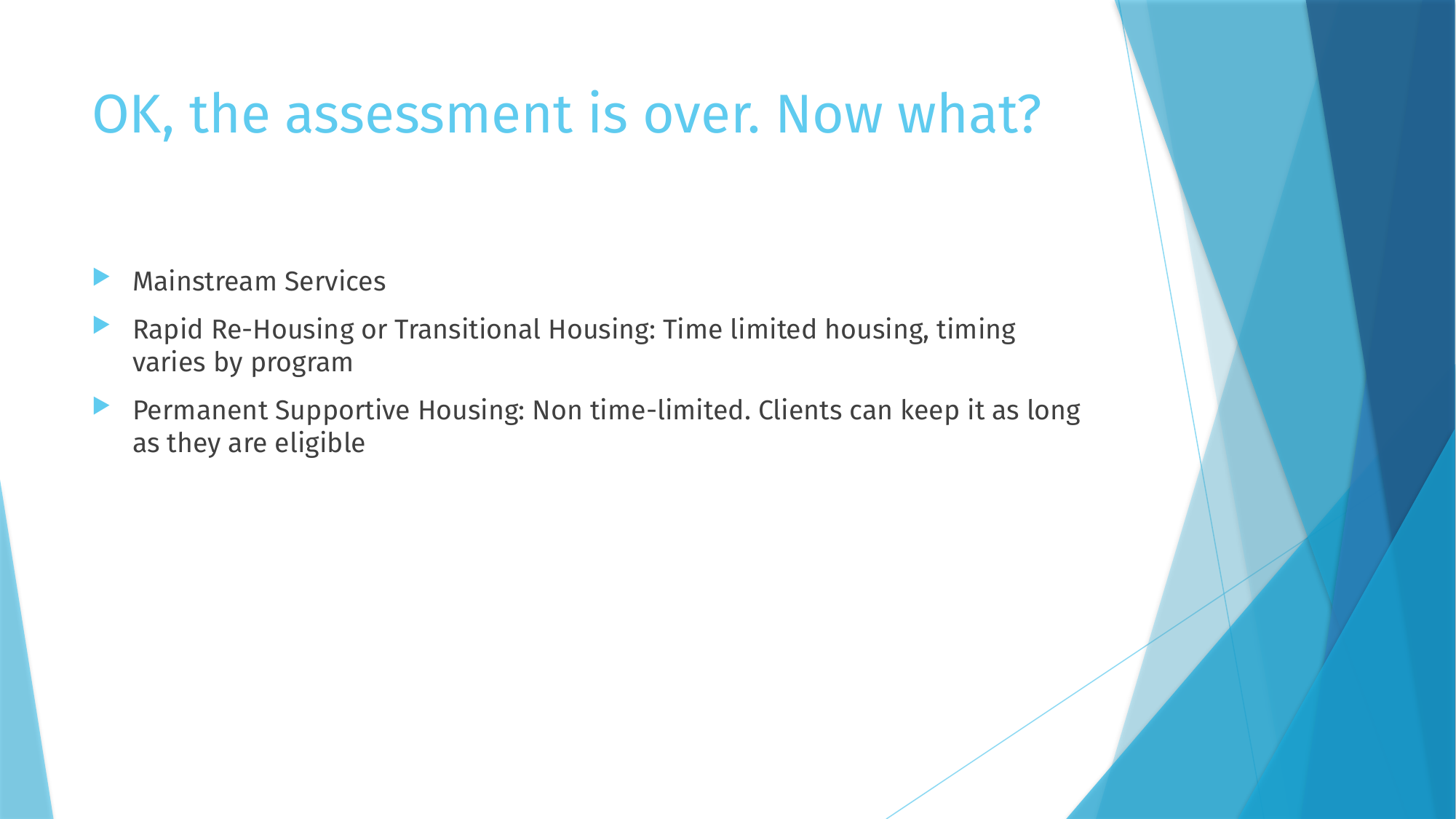

# OK, the assessment is over. Now what?
Mainstream Services
Rapid Re-Housing or Transitional Housing: Time limited housing, timing varies by program
Permanent Supportive Housing: Non time-limited. Clients can keep it as long as they are eligible